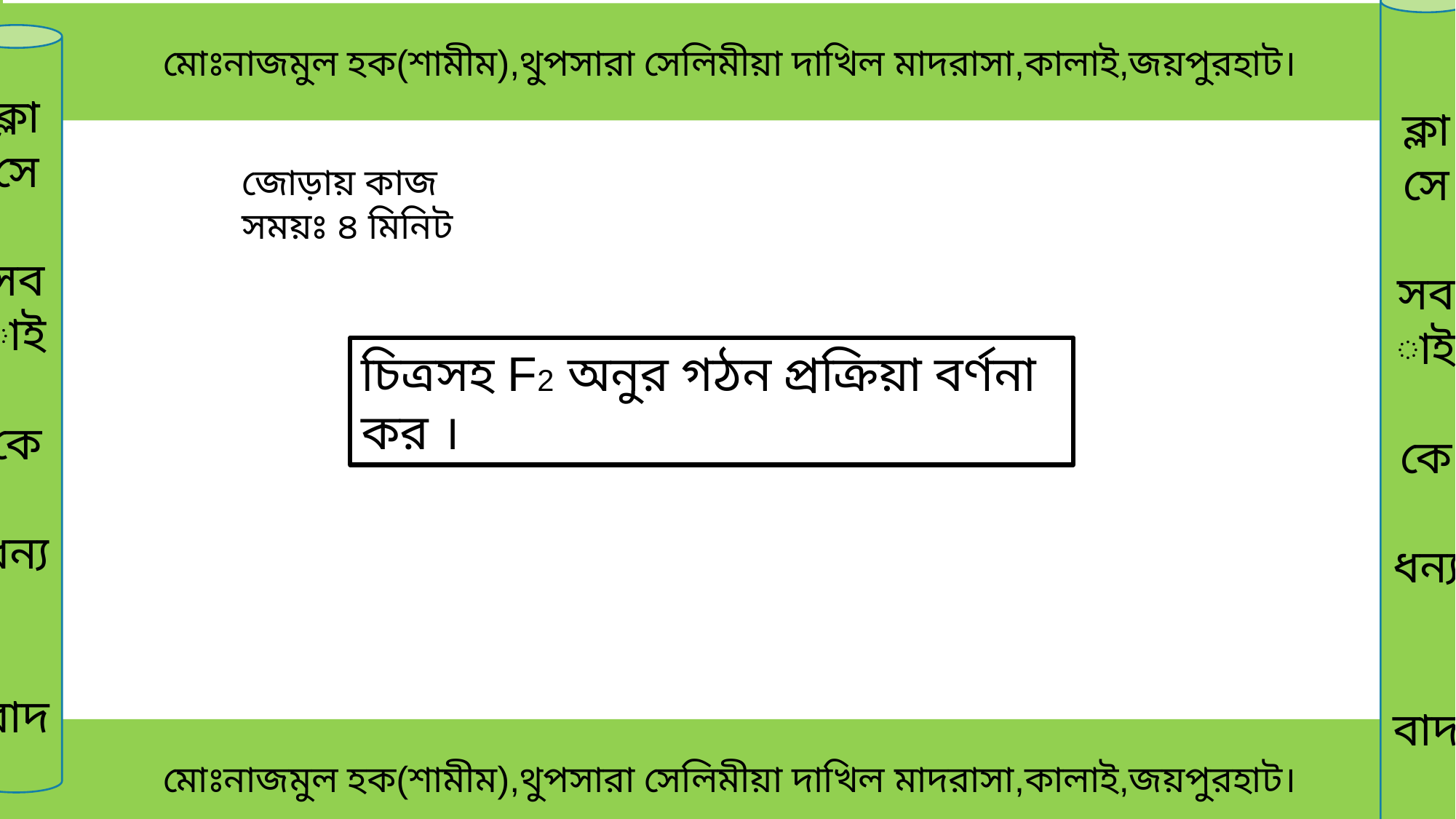

মোঃনাজমুল হক(শামীম),থুপসারা সেলিমীয়া দাখিল মাদরাসা,কালাই,জয়পুরহাট।
ক্লাসে

সবাই

কে

ধন্য

বাদ
ক্লাসে

সবাই

কে

ধন্য

বাদ
জোড়ায় কাজ                                                             সময়ঃ ৪ মিনিট

চিত্রসহ F2 অনুর গঠন প্রক্রিয়া বর্ণনা কর ।
 মোঃনাজমুল হক(শামীম),থুপসারা সেলিমীয়া দাখিল মাদরাসা,কালাই,জয়পুরহাট।